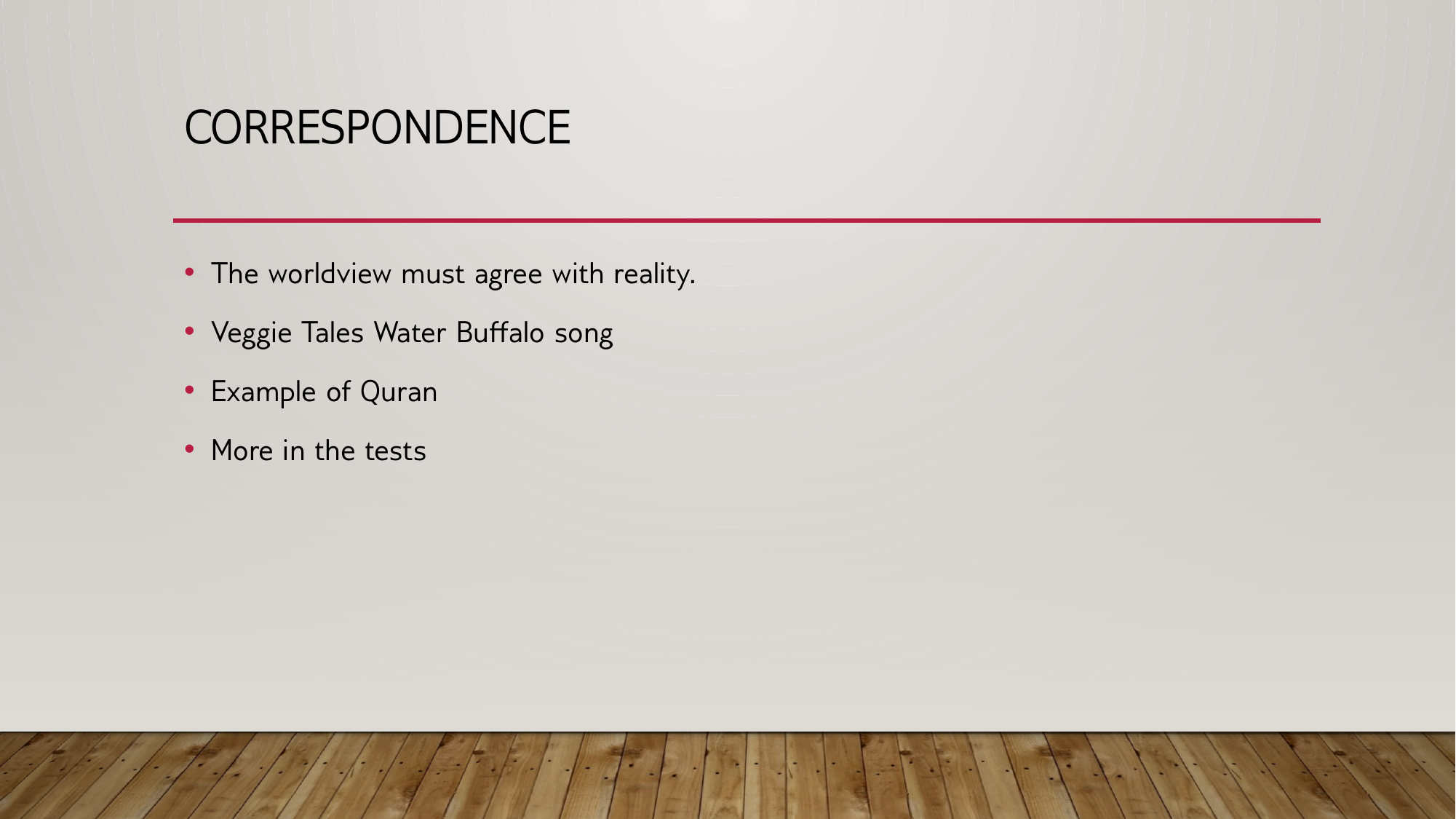

# Correspondence
The worldview must agree with reality.
Veggie Tales Water Buffalo song
Example of Quran
More in the tests